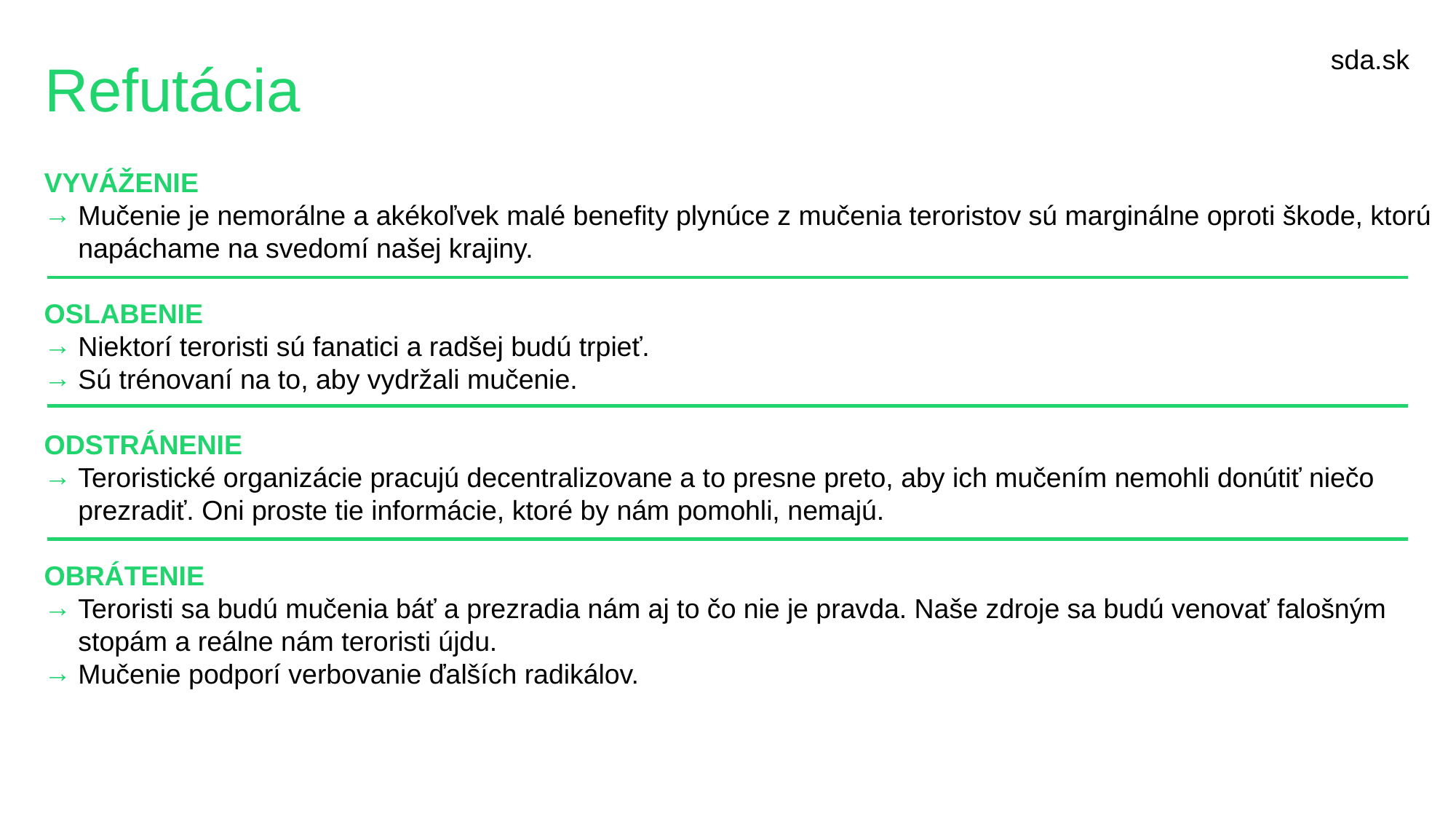

sda.sk
# Refutácia
VYVÁŽENIE
Mučenie je nemorálne a akékoľvek malé benefity plynúce z mučenia teroristov sú marginálne oproti škode, ktorú napáchame na svedomí našej krajiny.

OSLABENIE
Niektorí teroristi sú fanatici a radšej budú trpieť.
Sú trénovaní na to, aby vydržali mučenie.

ODSTRÁNENIE
Teroristické organizácie pracujú decentralizovane a to presne preto, aby ich mučením nemohli donútiť niečo prezradiť. Oni proste tie informácie, ktoré by nám pomohli, nemajú.

OBRÁTENIE
Teroristi sa budú mučenia báť a prezradia nám aj to čo nie je pravda. Naše zdroje sa budú venovať falošným stopám a reálne nám teroristi újdu.
Mučenie podporí verbovanie ďalších radikálov.